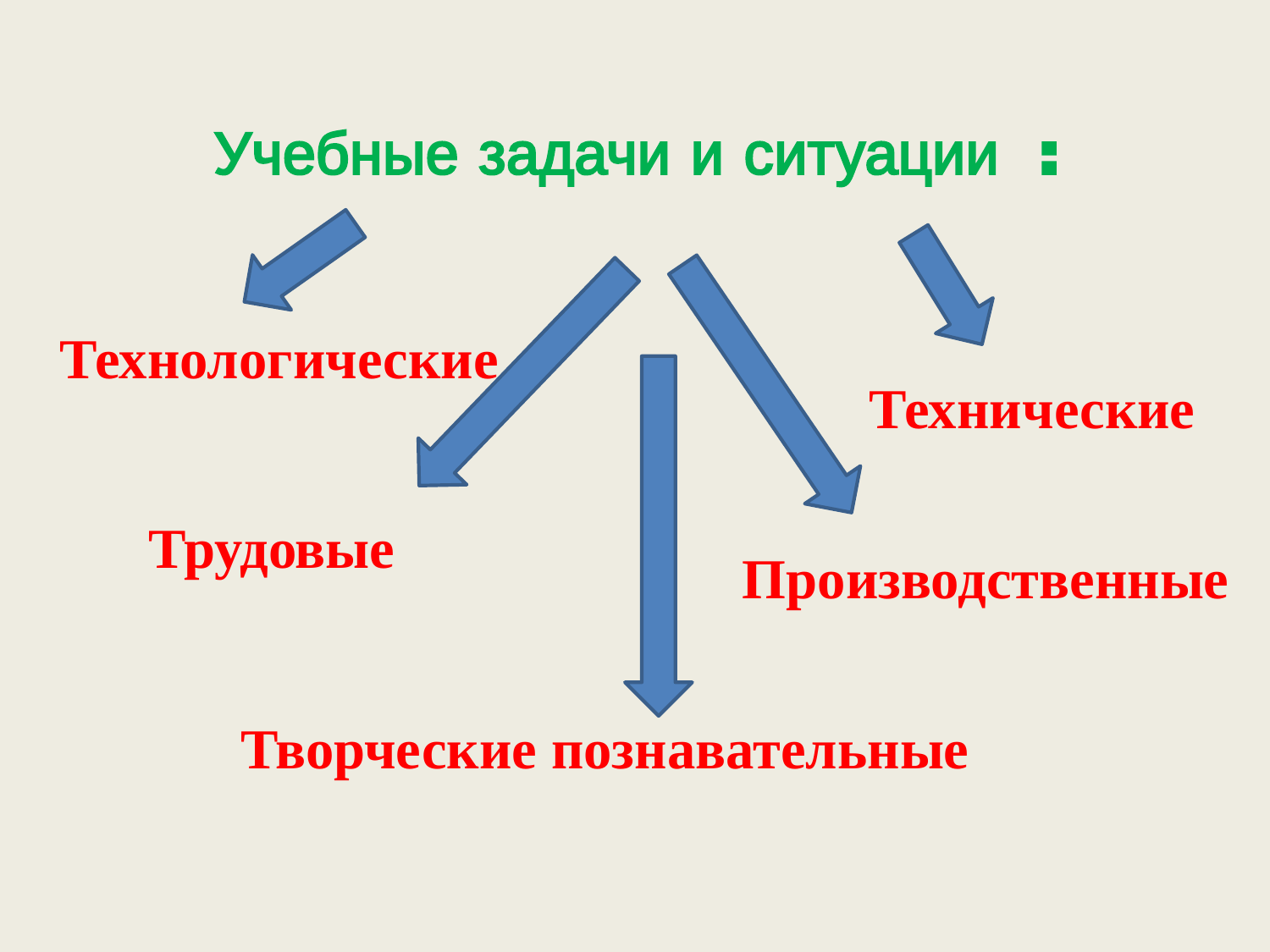

# Учебные задачи и ситуации  :

Технологические

Технические
Трудовые
Производственные
Творческие познавательные